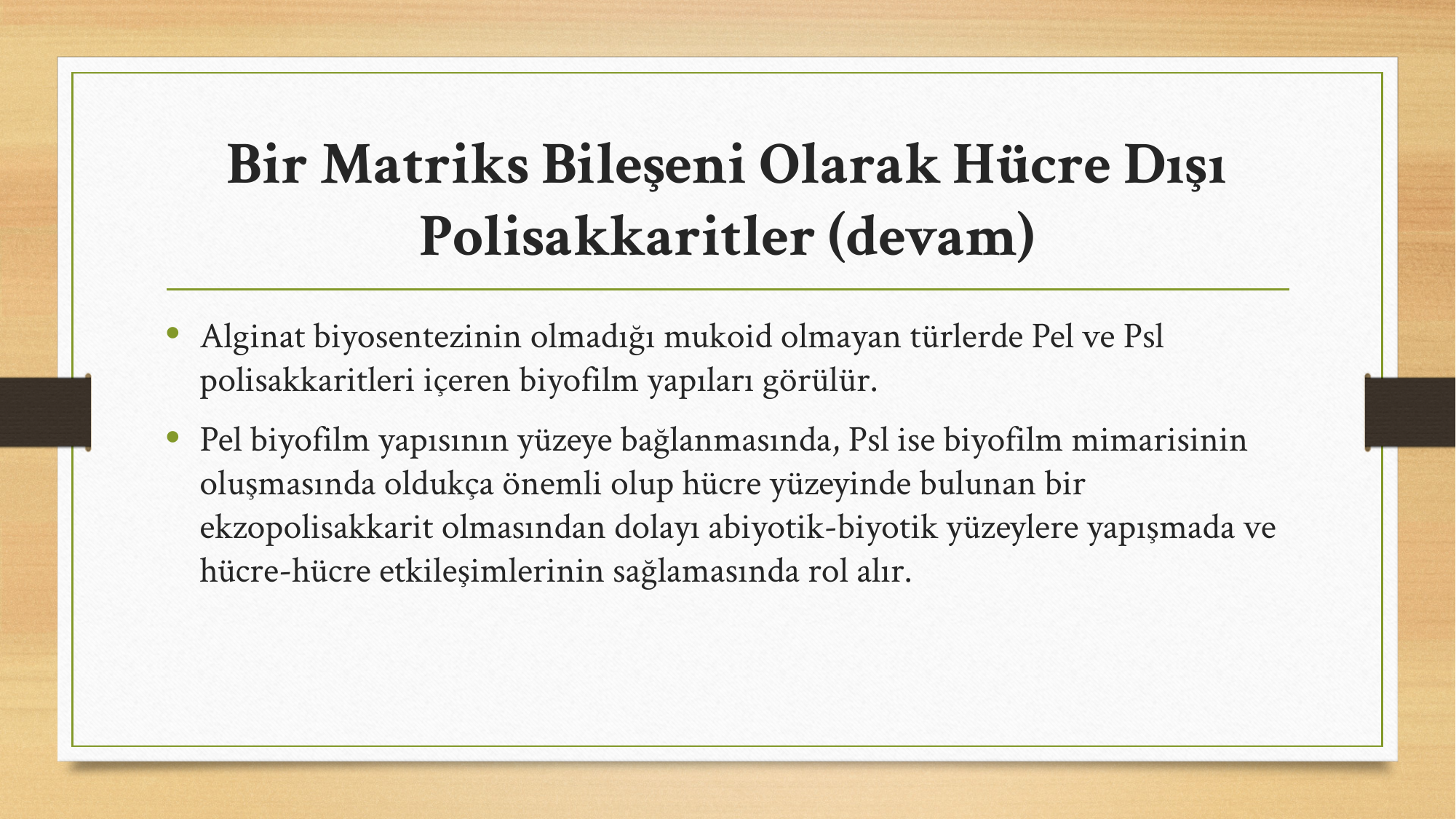

# Bir Matriks Bileşeni Olarak Hücre Dışı Polisakkaritler (devam)
Alginat biyosentezinin olmadığı mukoid olmayan türlerde Pel ve Psl polisakkaritleri içeren biyofilm yapıları görülür.
Pel biyofilm yapısının yüzeye bağlanmasında, Psl ise biyofilm mimarisinin oluşmasında oldukça önemli olup hücre yüzeyinde bulunan bir ekzopolisakkarit olmasından dolayı abiyotik-biyotik yüzeylere yapışmada ve hücre-hücre etkileşimlerinin sağlamasında rol alır.